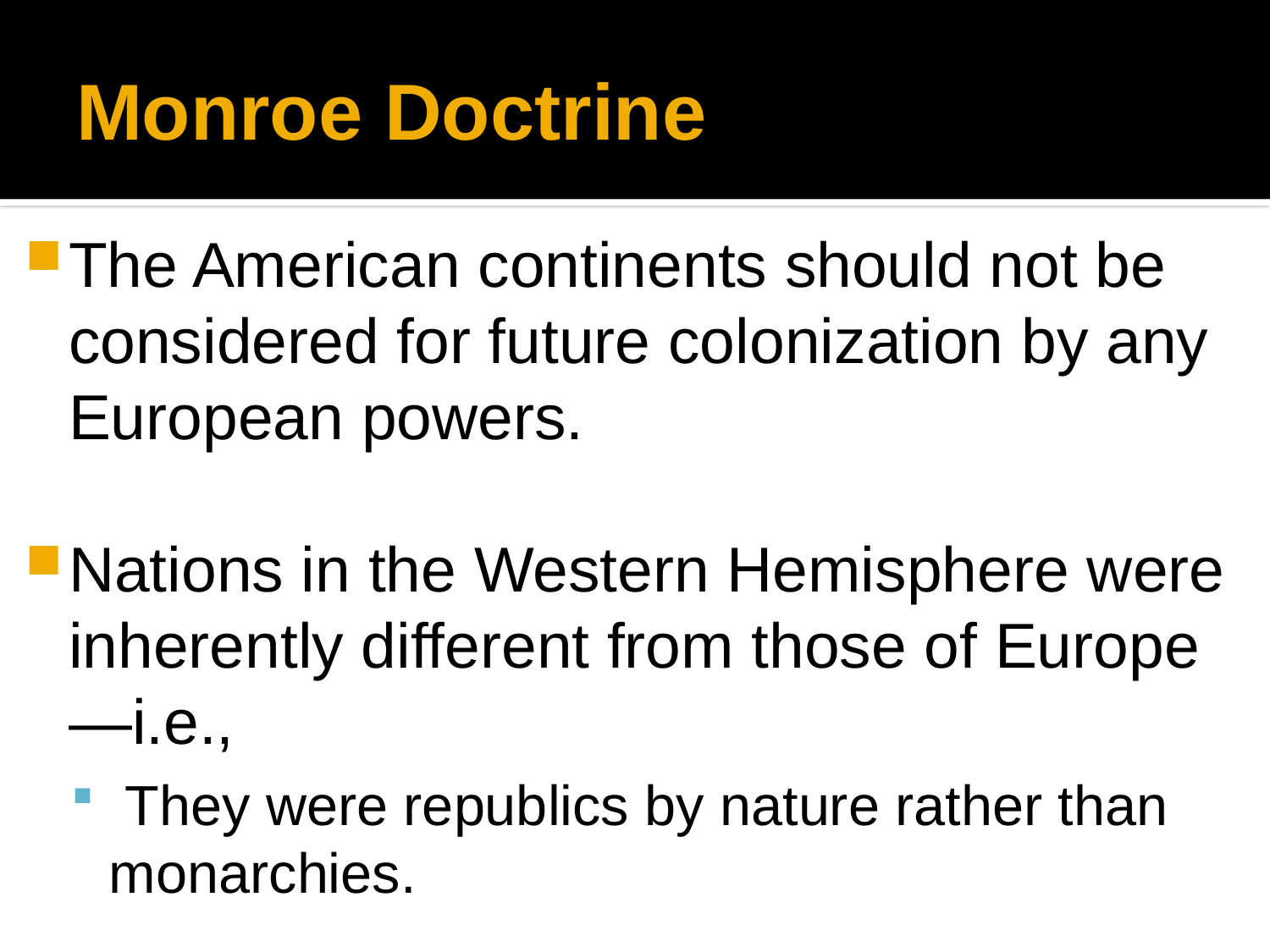

# Monroe Doctrine
The American continents should not be considered for future colonization by any European powers.

Nations in the Western Hemisphere were inherently different from those of Europe—i.e.,
 They were republics by nature rather than monarchies.